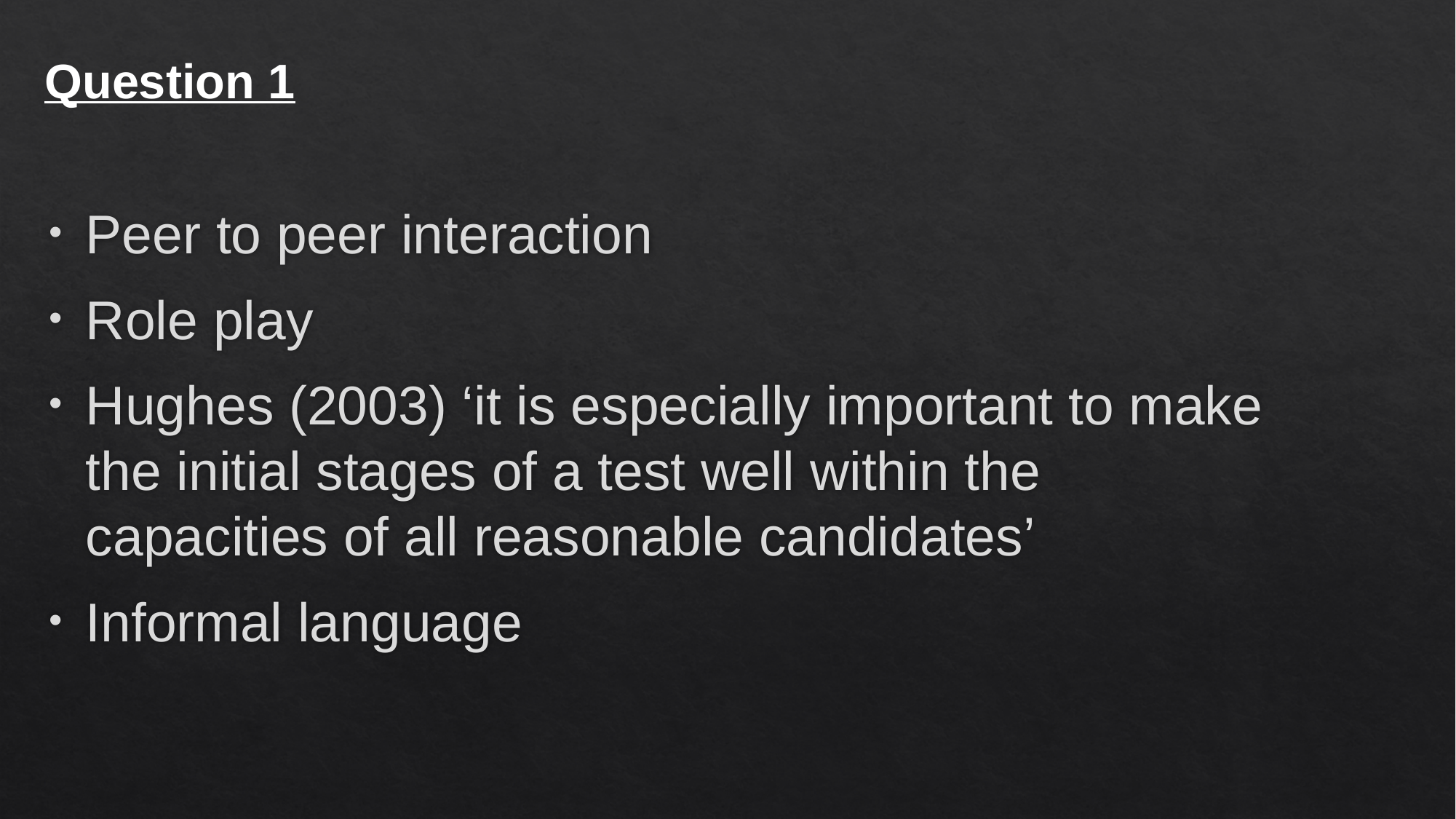

Question 1

Peer to peer interaction
Role play
Hughes (2003) ‘it is especially important to make the initial stages of a test well within the capacities of all reasonable candidates’
Informal language